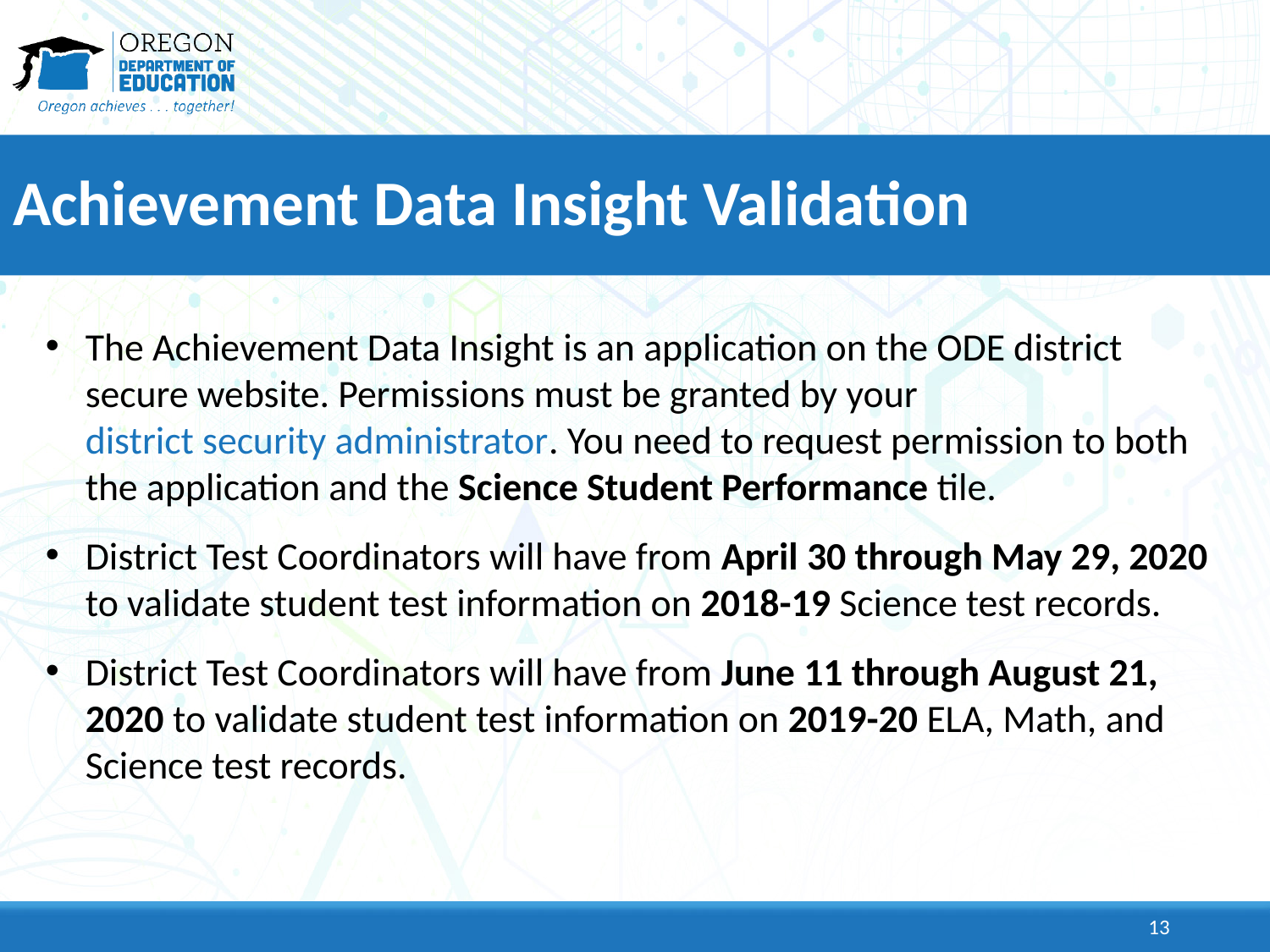

# Achievement Data Insight Validation
The Achievement Data Insight is an application on the ODE district secure website. Permissions must be granted by your district security administrator. You need to request permission to both the application and the Science Student Performance tile.
District Test Coordinators will have from April 30 through May 29, 2020 to validate student test information on 2018-19 Science test records.
District Test Coordinators will have from June 11 through August 21, 2020 to validate student test information on 2019-20 ELA, Math, and Science test records.
13